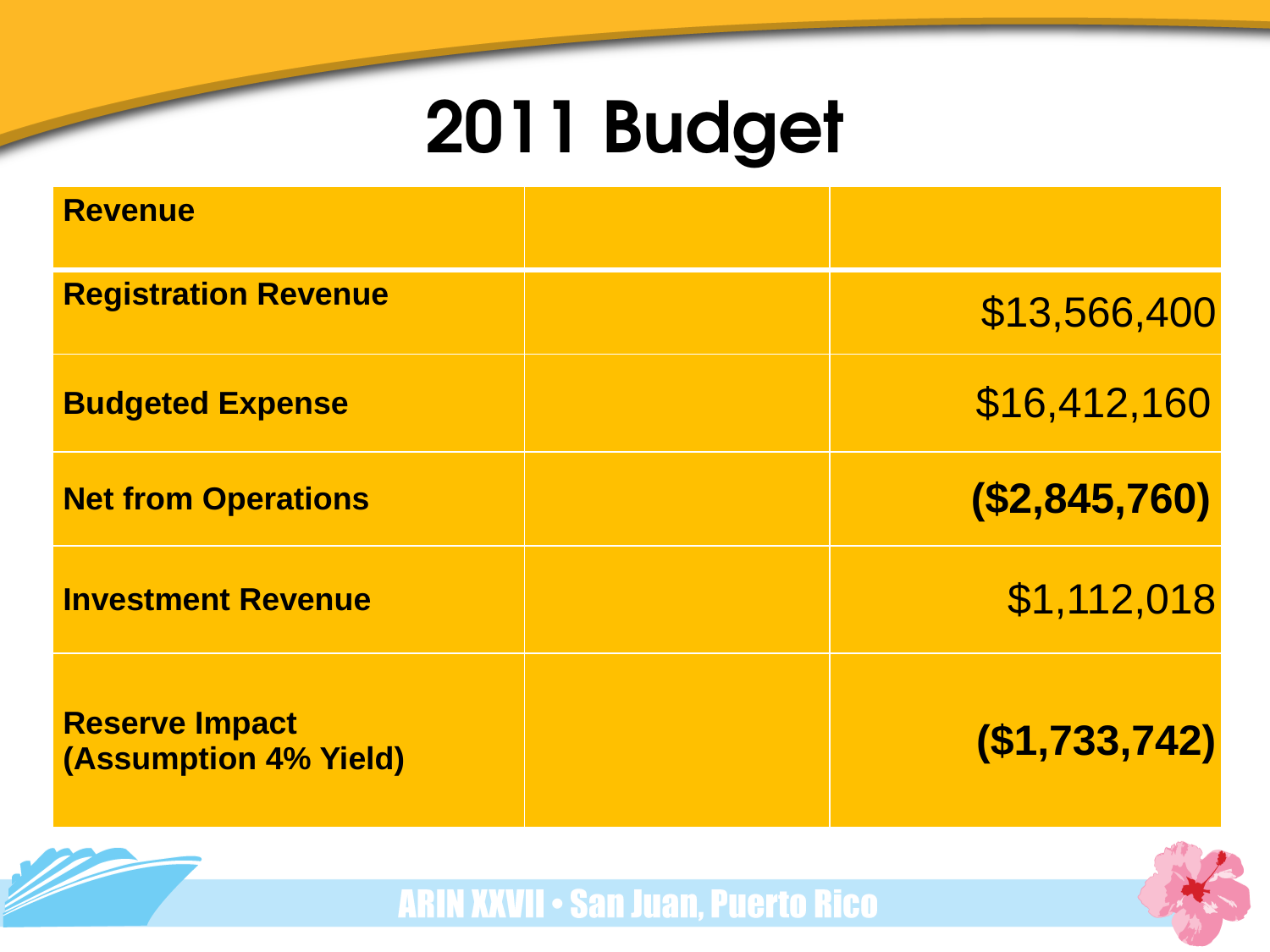

# 2011 Budget
| Revenue |  |  |
| --- | --- | --- |
| Registration Revenue |  | $13,566,400 |
| Budgeted Expense |  | $16,412,160 |
| Net from Operations |  | ($2,845,760) |
| Investment Revenue |  | $1,112,018 |
| Reserve Impact (Assumption 4% Yield) |  | ($1,733,742) |